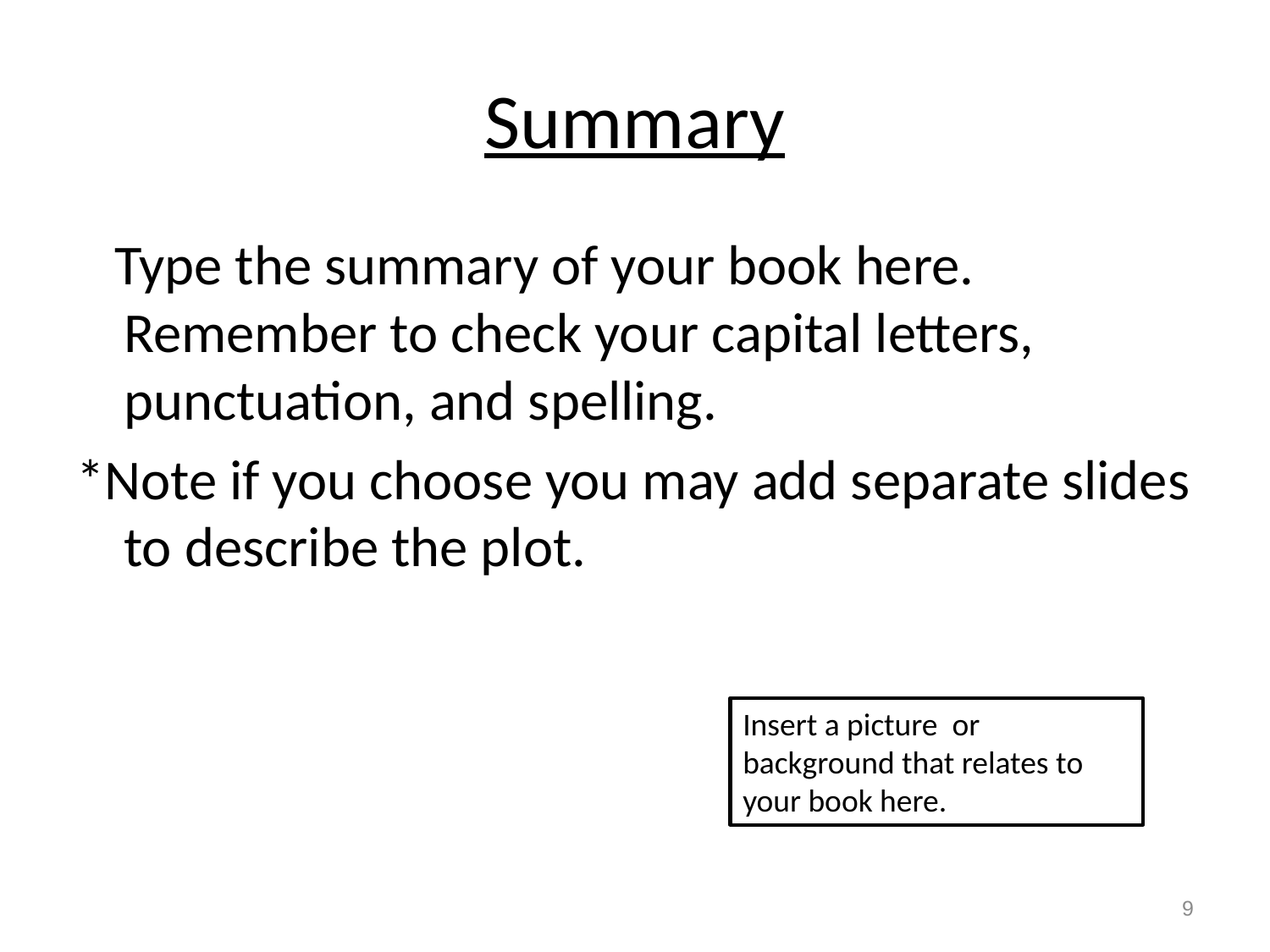

# Summary
   Type the summary of your book here.  Remember to check your capital letters, punctuation, and spelling.
*Note if you choose you may add separate slides to describe the plot.

Insert a picture  or background that relates to your book here.
9